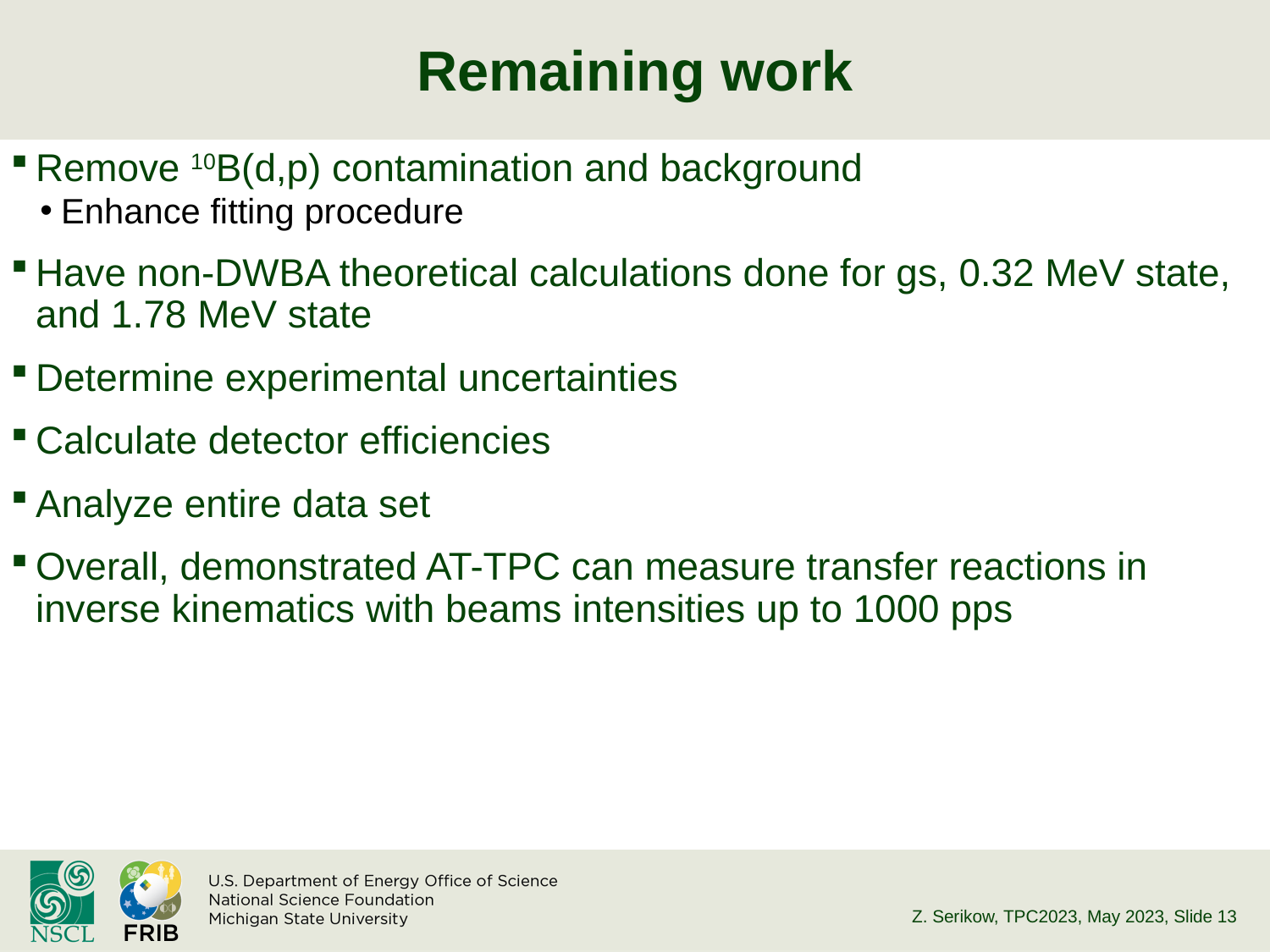

# Remaining work
Remove 10B(d,p) contamination and background
Enhance fitting procedure
Have non-DWBA theoretical calculations done for gs, 0.32 MeV state, and 1.78 MeV state
Determine experimental uncertainties
Calculate detector efficiencies
Analyze entire data set
Overall, demonstrated AT-TPC can measure transfer reactions in inverse kinematics with beams intensities up to 1000 pps
Z. Serikow, TPC2023, May 2023
, Slide 13